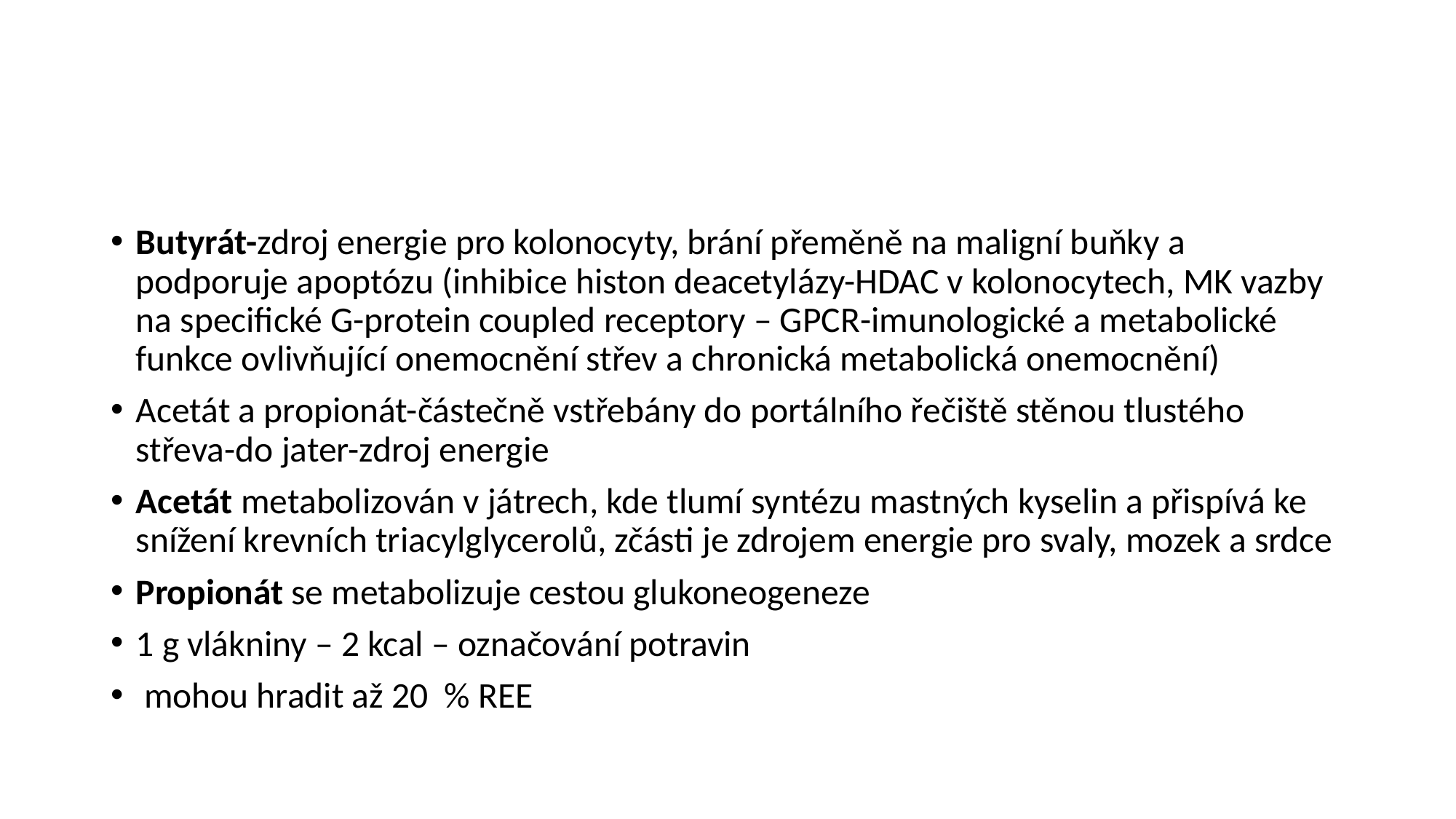

#
Butyrát-zdroj energie pro kolonocyty, brání přeměně na maligní buňky a podporuje apoptózu (inhibice histon deacetylázy-HDAC v kolonocytech, MK vazby na specifické G-protein coupled receptory – GPCR-imunologické a metabolické funkce ovlivňující onemocnění střev a chronická metabolická onemocnění)
Acetát a propionát-částečně vstřebány do portálního řečiště stěnou tlustého střeva-do jater-zdroj energie
Acetát metabolizován v játrech, kde tlumí syntézu mastných kyselin a přispívá ke snížení krevních triacylglycerolů, zčásti je zdrojem energie pro svaly, mozek a srdce
Propionát se metabolizuje cestou glukoneogeneze
1 g vlákniny – 2 kcal – označování potravin
 mohou hradit až 20  % REE